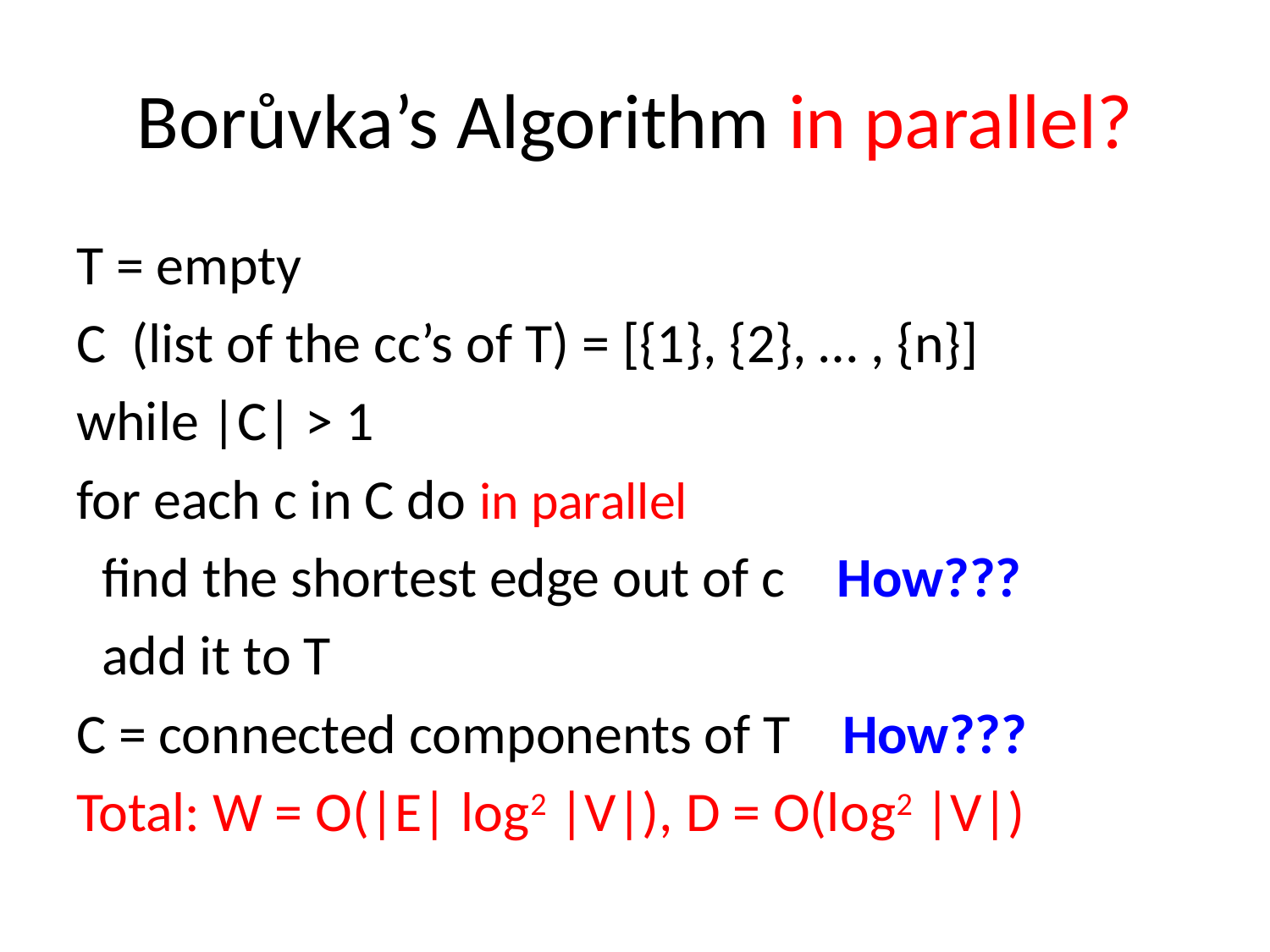

# Borůvka’s Algorithm in parallel?
T = empty
C  (list of the cc’s of T) = [{1}, {2}, … , {n}]
while |C| > 1
for each c in C do in parallel
  find the shortest edge out of c    How???
  add it to T
C = connected components of T    How???
Total: W = O(|E| log2 |V|), D = O(log2 |V|)